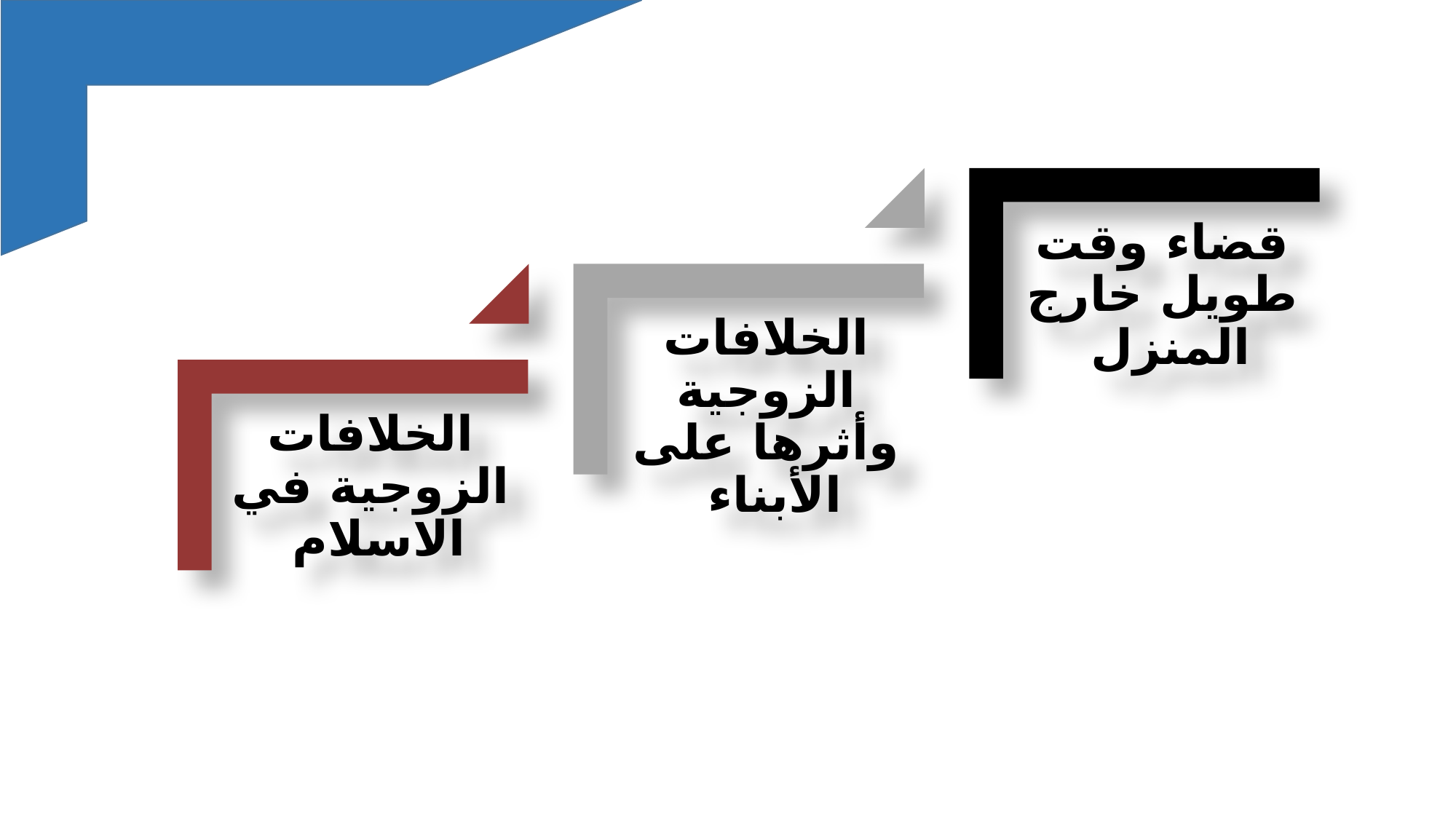

الخلافات الزوجية في الاسلام
الخلافات الزوجية وأثرها على الأبناء
قضاء وقت طويل خارج المنزل